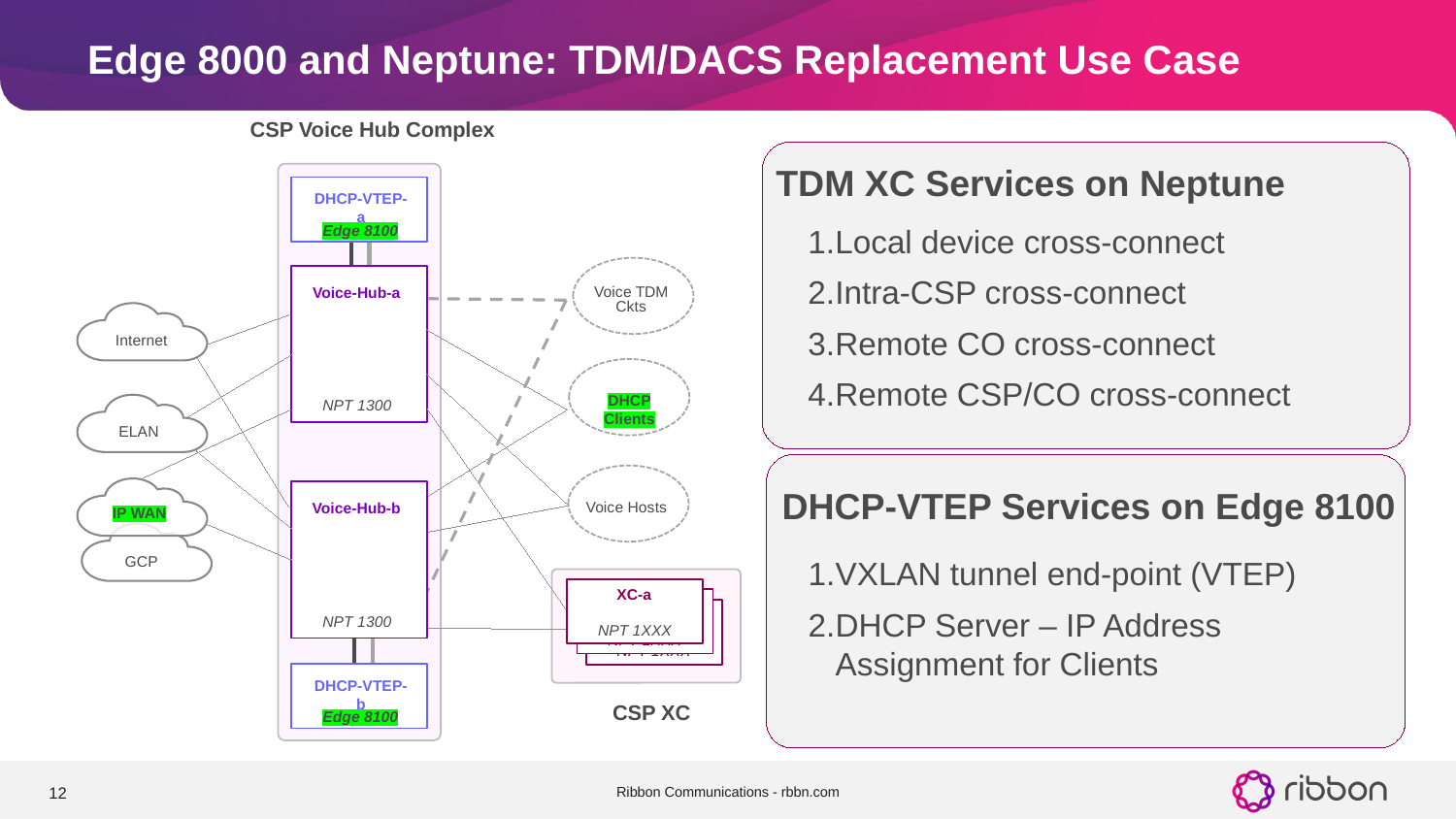

# Edge 8000 and Neptune: TDM/DACS Replacement Use Case
CSP Voice Hub Complex

TDM XC Services on Neptune

DHCP-VTEP-a
Edge 8100

Voice-Hub-a
NPT 1300
Local device cross-connect
Intra-CSP cross-connect
Remote CO cross-connect
Remote CSP/CO cross-connect

Voice TDM Ckts

Internet

DHCP Clients

ELAN

Voice Hosts
DHCP-VTEP Services on Edge 8100

IP WAN

Voice-Hub-b
NPT 1300

DHCP-VTEP-b
Edge 8100

GCP
VXLAN tunnel end-point (VTEP)
DHCP Server – IP Address Assignment for Clients

XC-a

NPT 1XXX
XC-a

NPT 1XXX
XC-a

NPT 1XXX
CSP XC